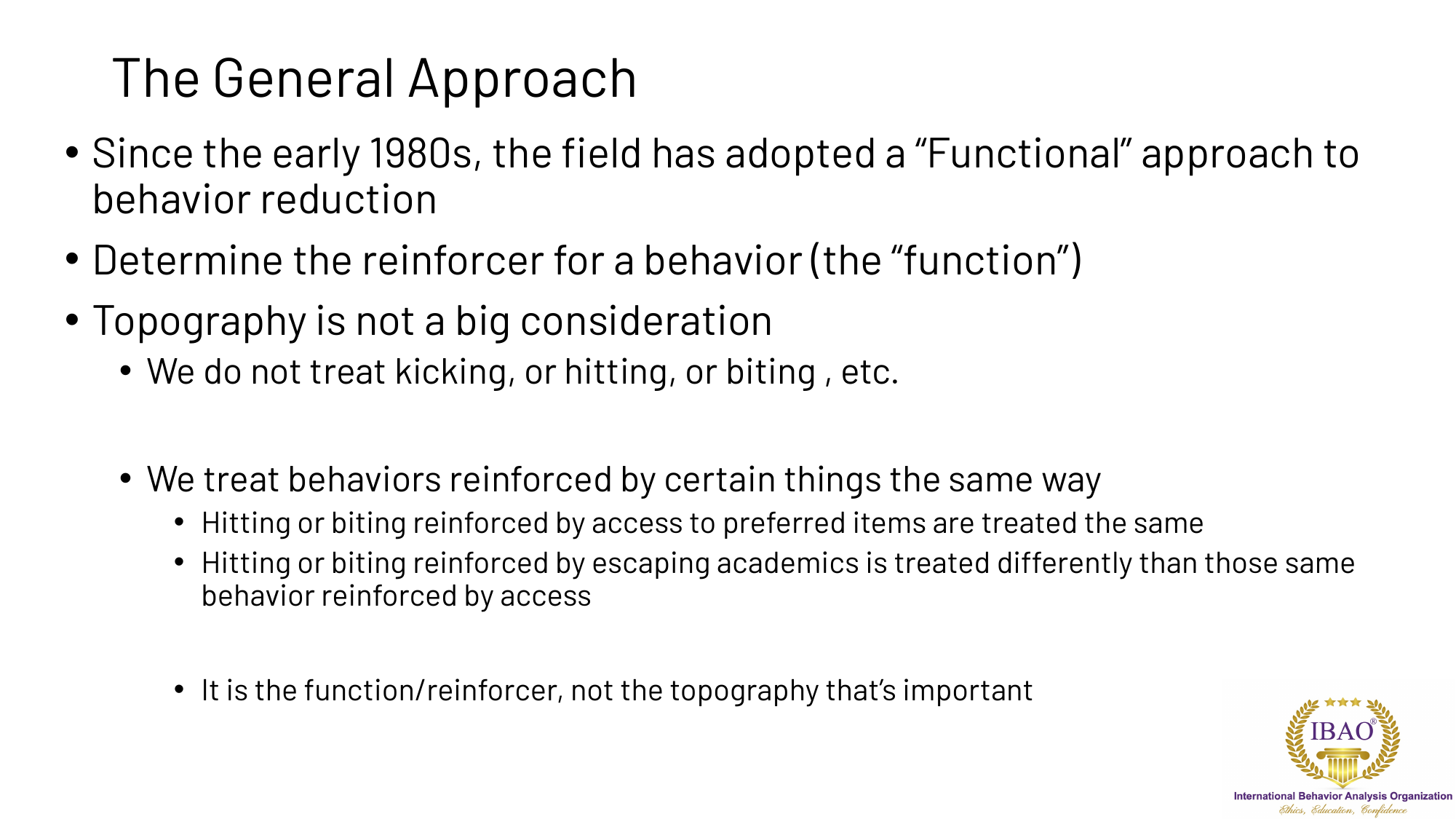

# The General Approach
Since the early 1980s, the field has adopted a “Functional” approach to behavior reduction
Determine the reinforcer for a behavior (the “function”)
Topography is not a big consideration
We do not treat kicking, or hitting, or biting , etc.

We treat behaviors reinforced by certain things the same way
Hitting or biting reinforced by access to preferred items are treated the same
Hitting or biting reinforced by escaping academics is treated differently than those same behavior reinforced by access

It is the function/reinforcer, not the topography that’s important